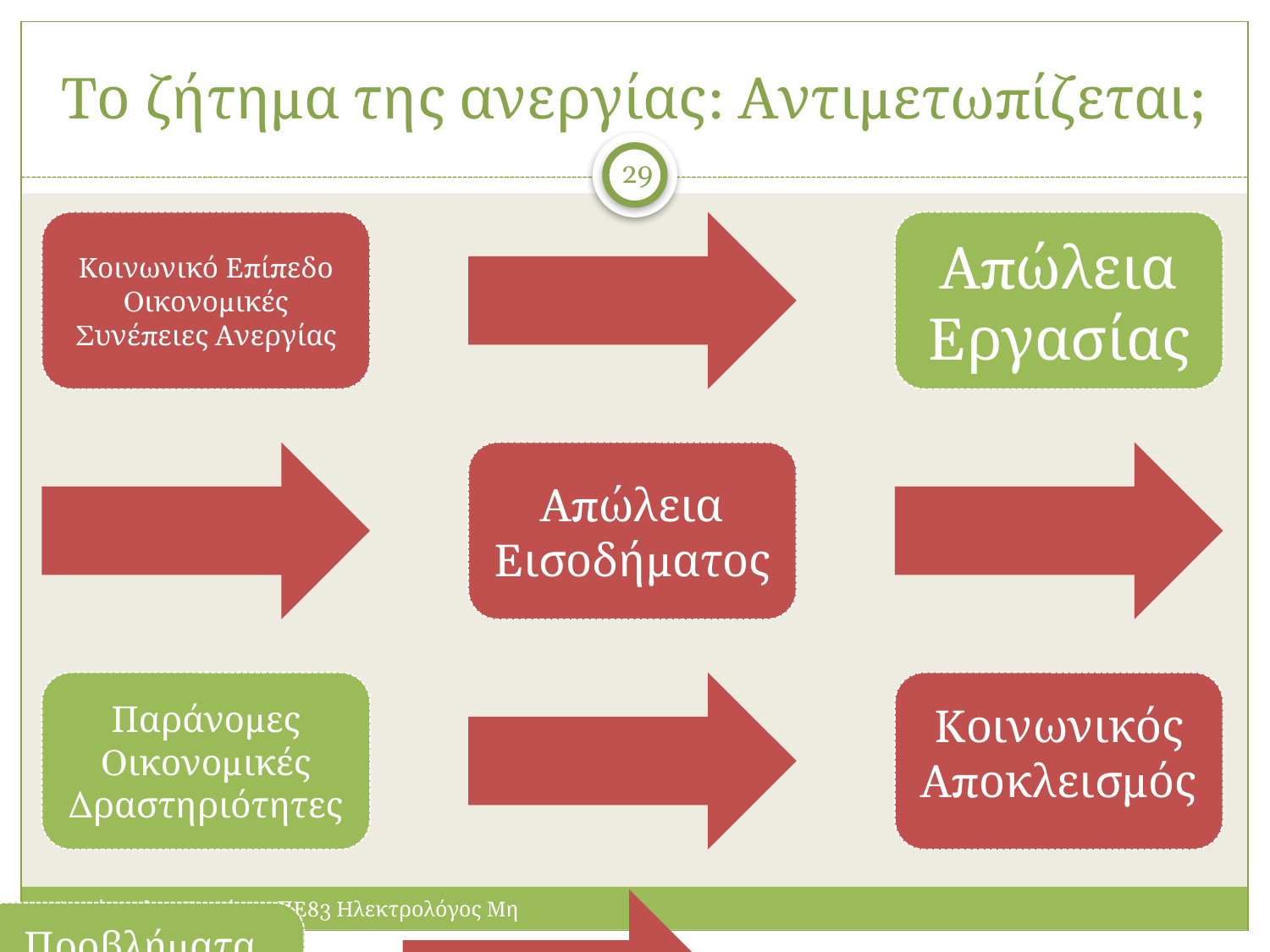

# Το ζήτημα της ανεργίας: Αντιμετωπίζεται;
29
Κοινωνικό Επίπεδο Οικονομικές Συνέπειες Ανεργίας
Απώλεια Εργασίας
Απώλεια Εισοδήματος
Παράνομες Οικονομικές Δραστηριότητες
Κοινωνικός Αποκλεισμός
Δημόπουλος Σωτήρης ΠΕ83 Ηλεκτρολόγος Μηχανικός